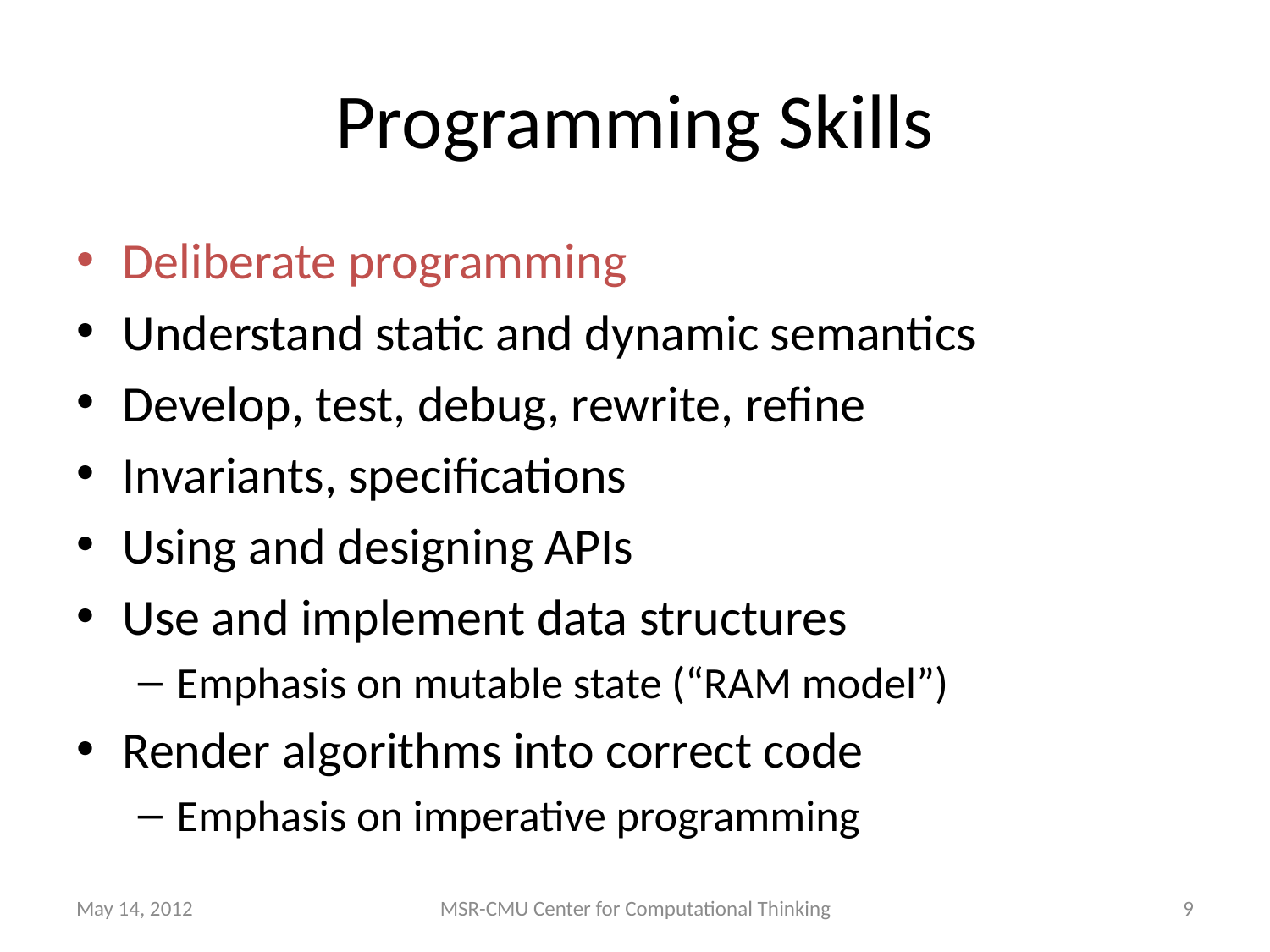

# Programming Skills
Deliberate programming
Understand static and dynamic semantics
Develop, test, debug, rewrite, refine
Invariants, specifications
Using and designing APIs
Use and implement data structures
Emphasis on mutable state (“RAM model”)
Render algorithms into correct code
Emphasis on imperative programming
May 14, 2012
MSR-CMU Center for Computational Thinking
9